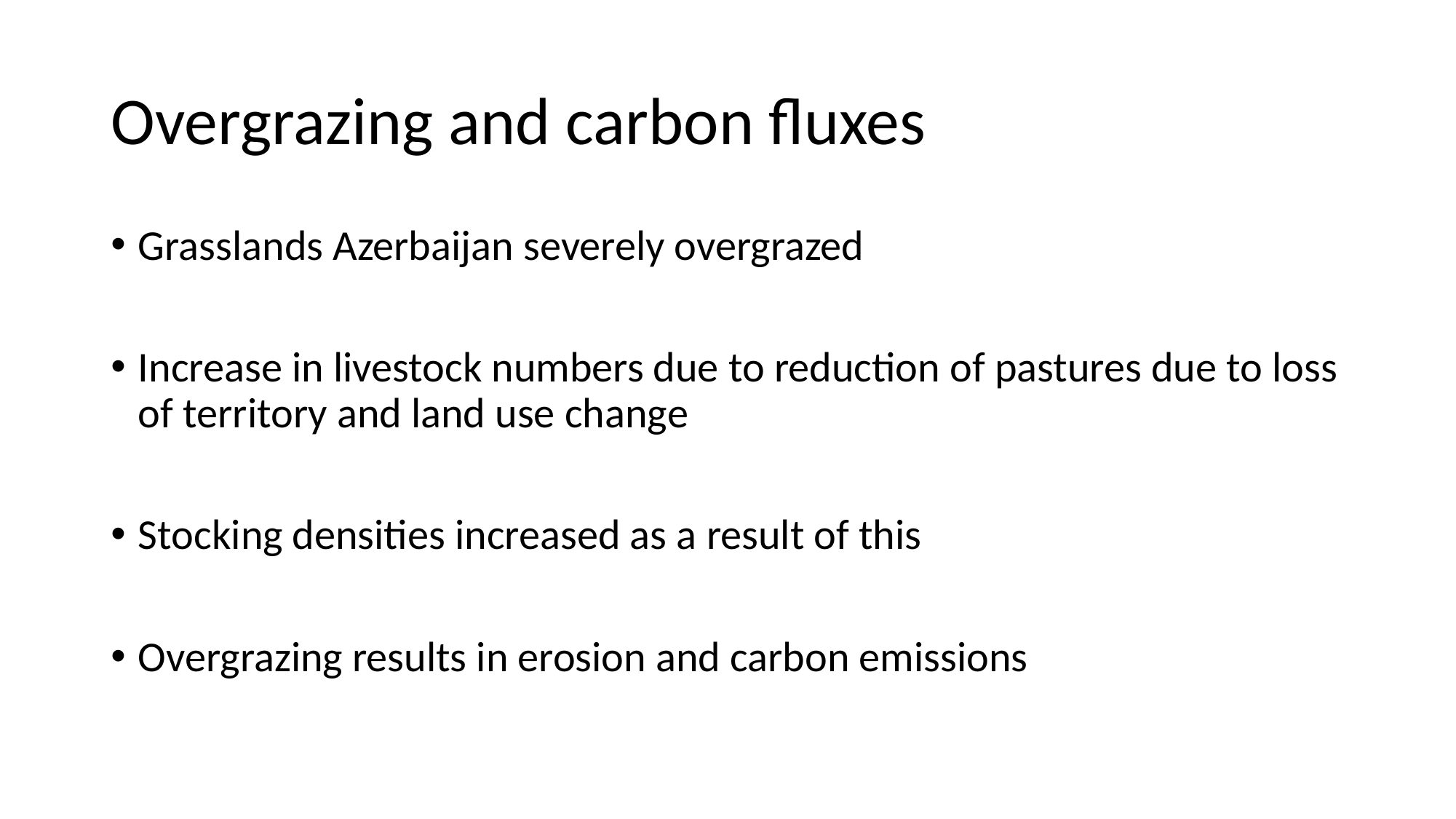

# Overgrazing and carbon fluxes
Grasslands Azerbaijan severely overgrazed

Increase in livestock numbers due to reduction of pastures due to loss of territory and land use change

Stocking densities increased as a result of this

Overgrazing results in erosion and carbon emissions